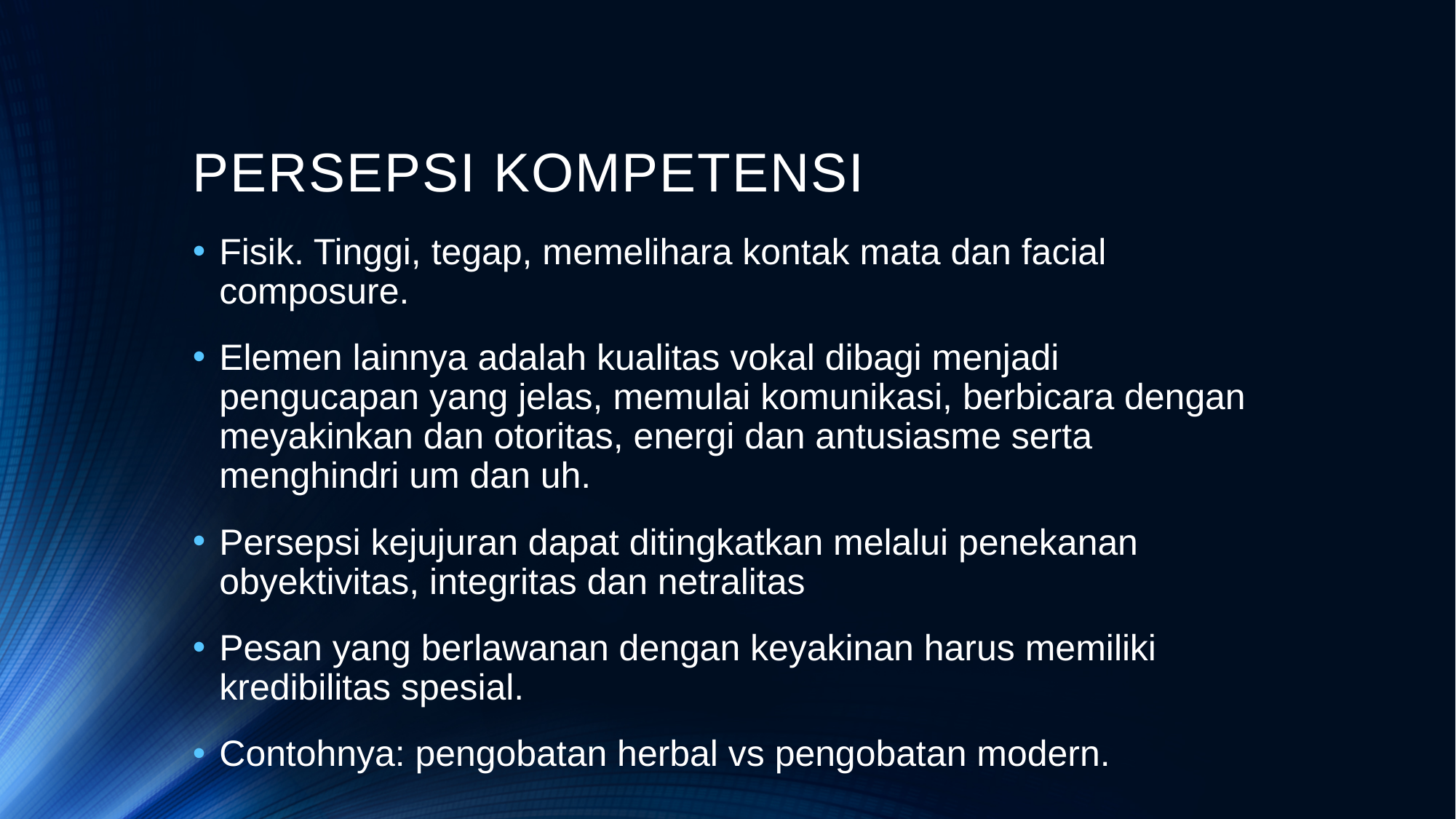

# PERSEPSI KOMPETENSI
Fisik. Tinggi, tegap, memelihara kontak mata dan facial composure.
Elemen lainnya adalah kualitas vokal dibagi menjadi pengucapan yang jelas, memulai komunikasi, berbicara dengan meyakinkan dan otoritas, energi dan antusiasme serta menghindri um dan uh.
Persepsi kejujuran dapat ditingkatkan melalui penekanan obyektivitas, integritas dan netralitas
Pesan yang berlawanan dengan keyakinan harus memiliki kredibilitas spesial.
Contohnya: pengobatan herbal vs pengobatan modern.